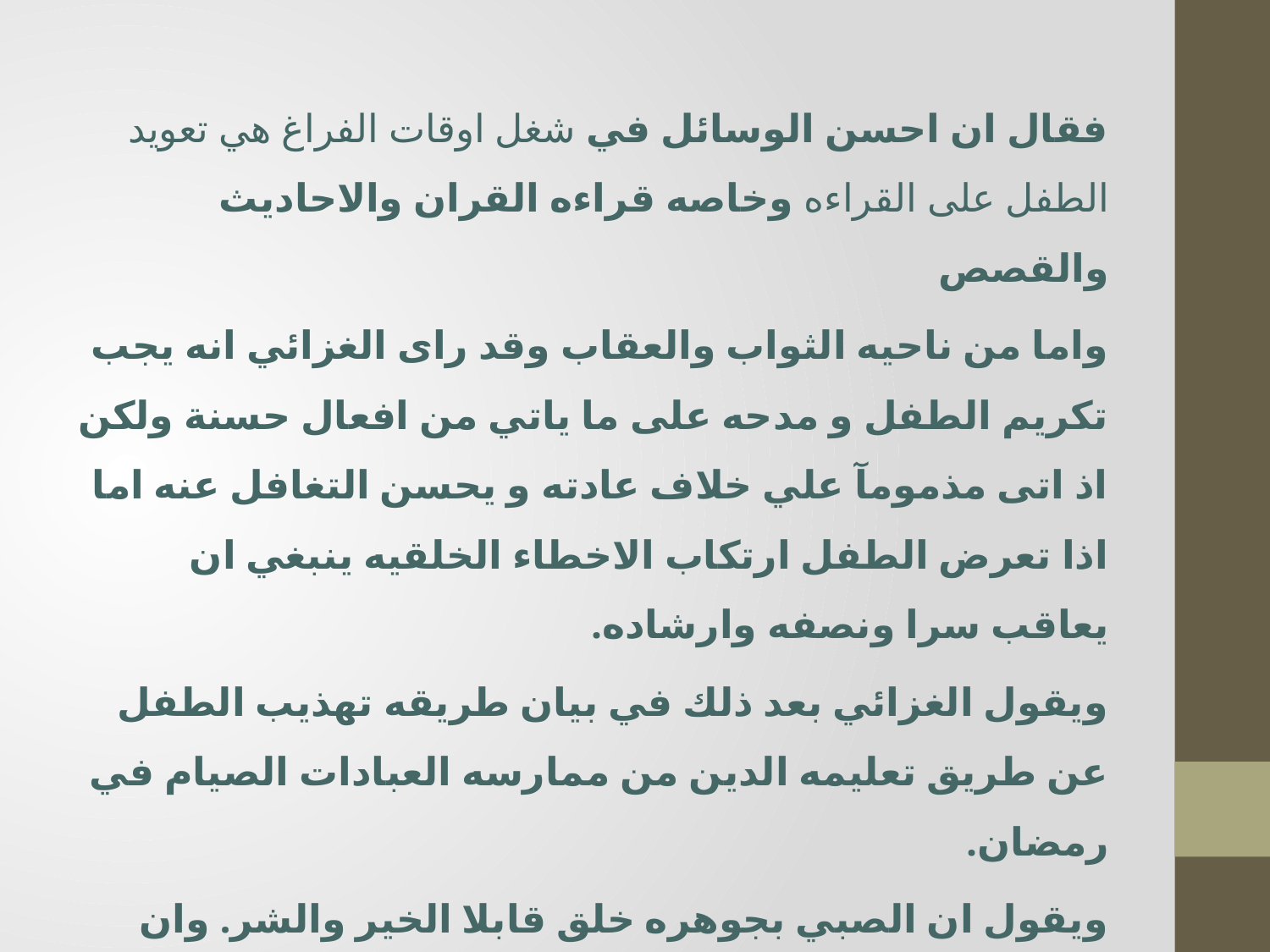

فقال ان احسن الوسائل في شغل اوقات الفراغ هي تعويد الطفل على القراءه وخاصه قراءه القران والاحاديث والقصص
واما من ناحيه الثواب والعقاب وقد راى الغزائي انه يجب تكريم الطفل و مدحه على ما ياتي من افعال حسنة ولكن اذ اتى مذمومآ علي خلاف عادته و يحسن التغافل عنه اما اذا تعرض الطفل ارتكاب الاخطاء الخلقيه ينبغي ان يعاقب سرا ونصفه وارشاده.
ويقول الغزائي بعد ذلك في بيان طريقه تهذيب الطفل عن طريق تعليمه الدين من ممارسه العبادات الصيام في رمضان.
ويقول ان الصبي بجوهره خلق قابلا الخير والشر. وان الوالدين معلمه ما احد الجانبين فكل مولود يولد على الفطره